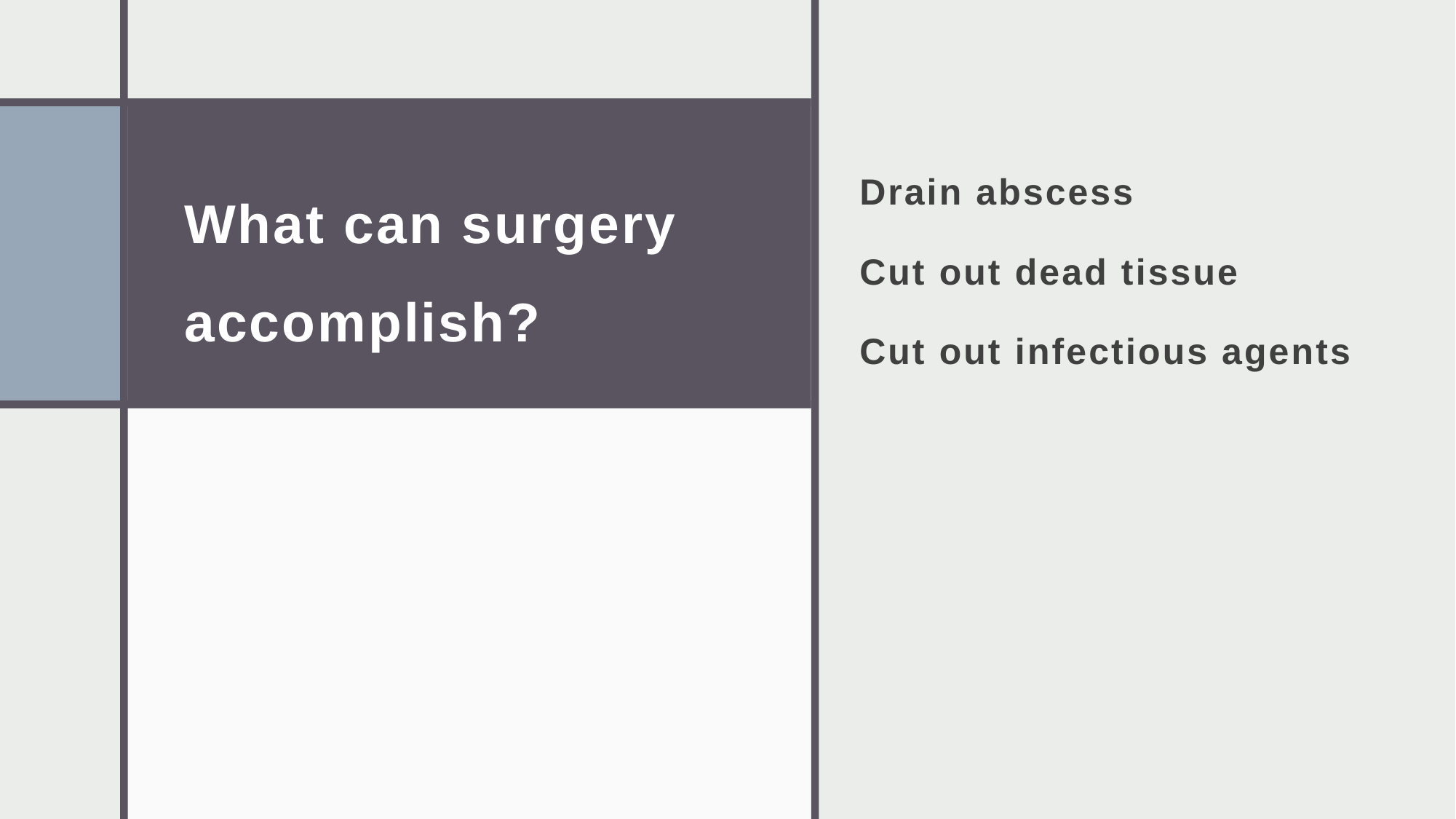

# What can surgery accomplish?
Drain abscess
Cut out dead tissue
Cut out infectious agents